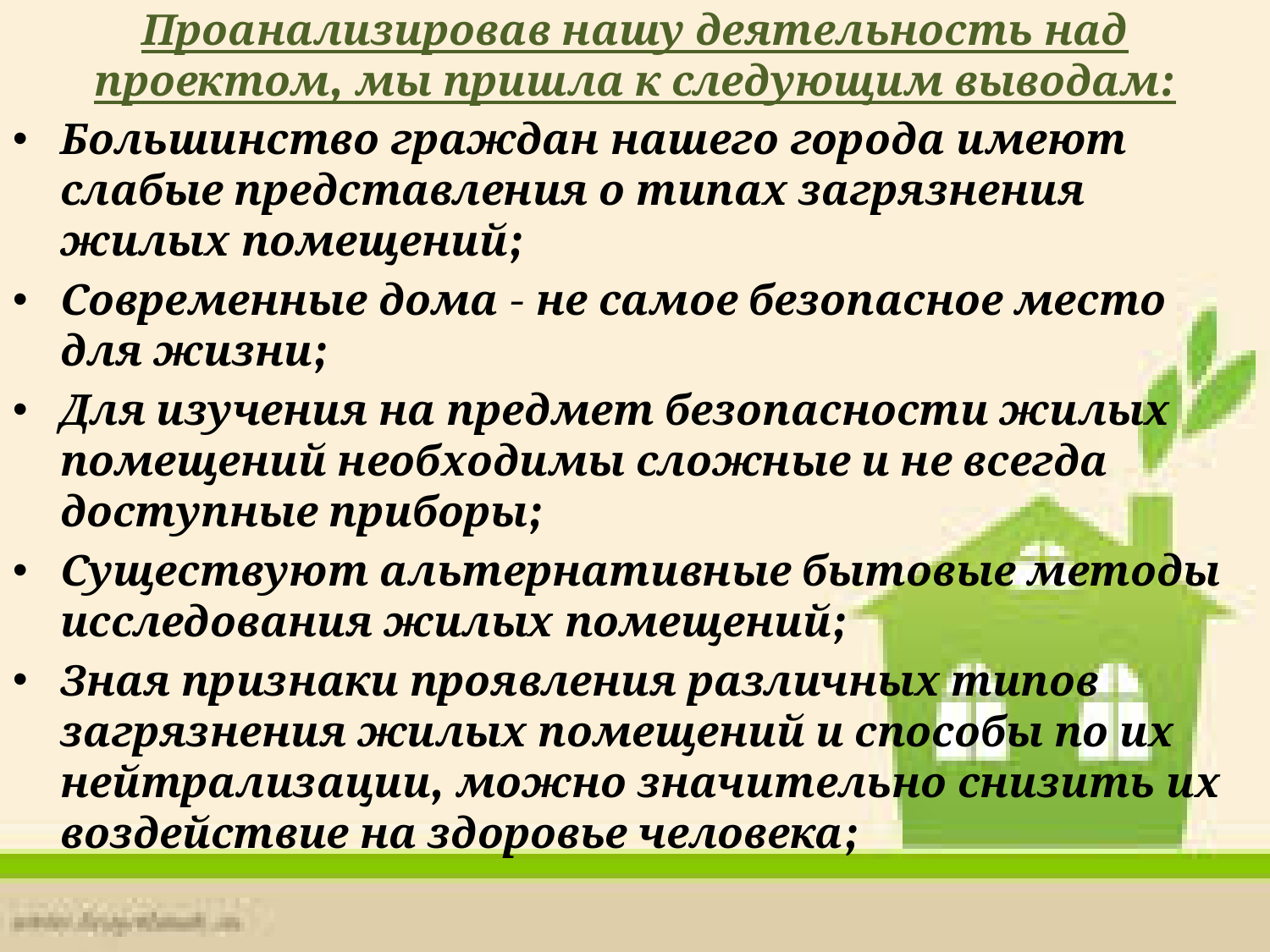

# Проанализировав нашу деятельность над проектом, мы пришла к следующим выводам:
Большинство граждан нашего города имеют слабые представления о типах загрязнения жилых помещений;
Современные дома - не самое безопасное место для жизни;
Для изучения на предмет безопасности жилых помещений необходимы сложные и не всегда доступные приборы;
Существуют альтернативные бытовые методы исследования жилых помещений;
Зная признаки проявления различных типов загрязнения жилых помещений и способы по их нейтрализации, можно значительно снизить их воздействие на здоровье человека;